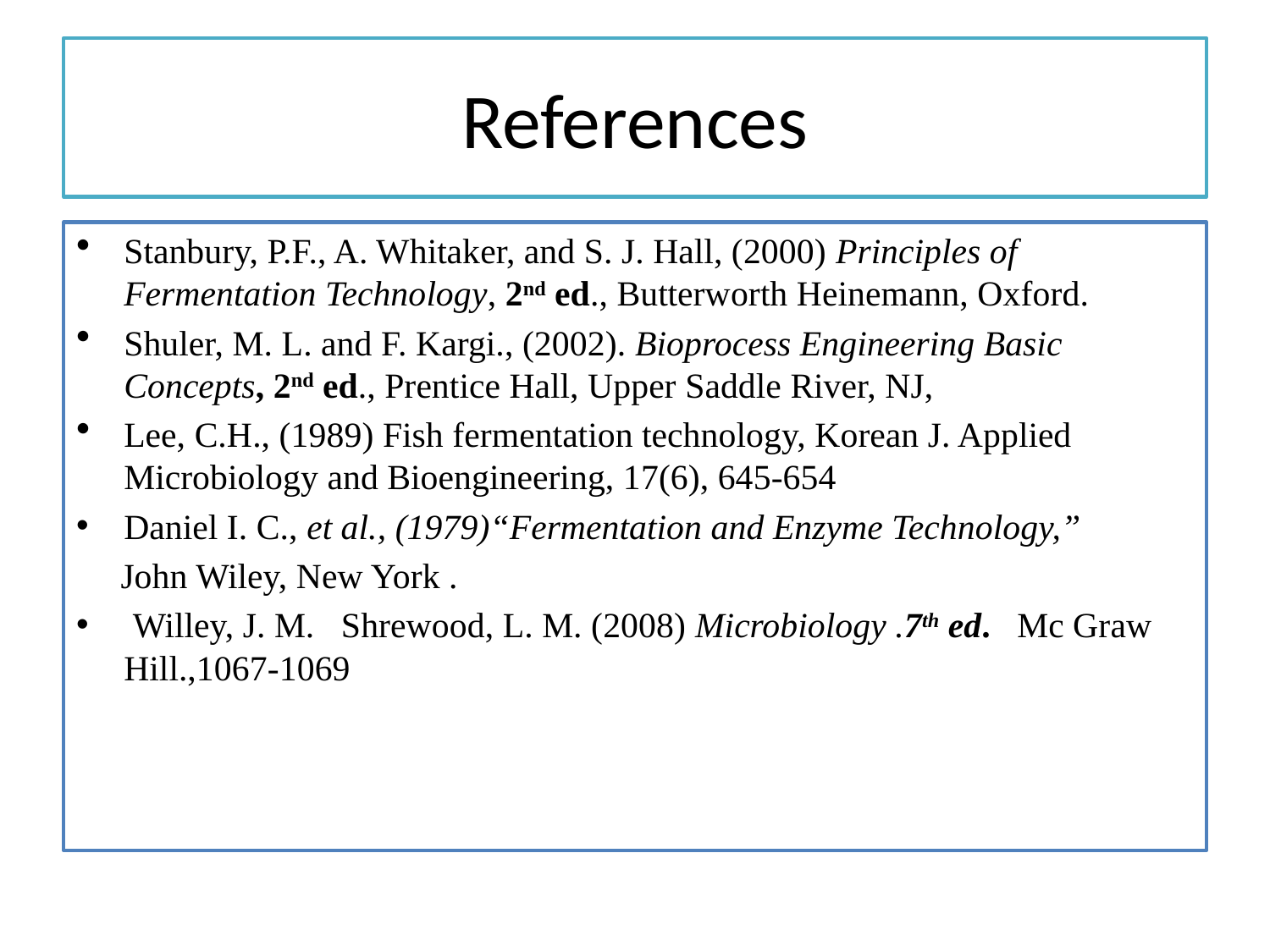

# References
Stanbury, P.F., A. Whitaker, and S. J. Hall, (2000) Principles of Fermentation Technology, 2nd ed., Butterworth Heinemann, Oxford.
Shuler, M. L. and F. Kargi., (2002). Bioprocess Engineering Basic Concepts, 2nd ed., Prentice Hall, Upper Saddle River, NJ,
Lee, C.H., (1989) Fish fermentation technology, Korean J. Applied Microbiology and Bioengineering, 17(6), 645-654
Daniel I. C., et al., (1979)“Fermentation and Enzyme Technology,”
     John Wiley, New York .
 Willey, J. M.   Shrewood, L. M. (2008) Microbiology .7th ed.   Mc Graw Hill.,1067-1069